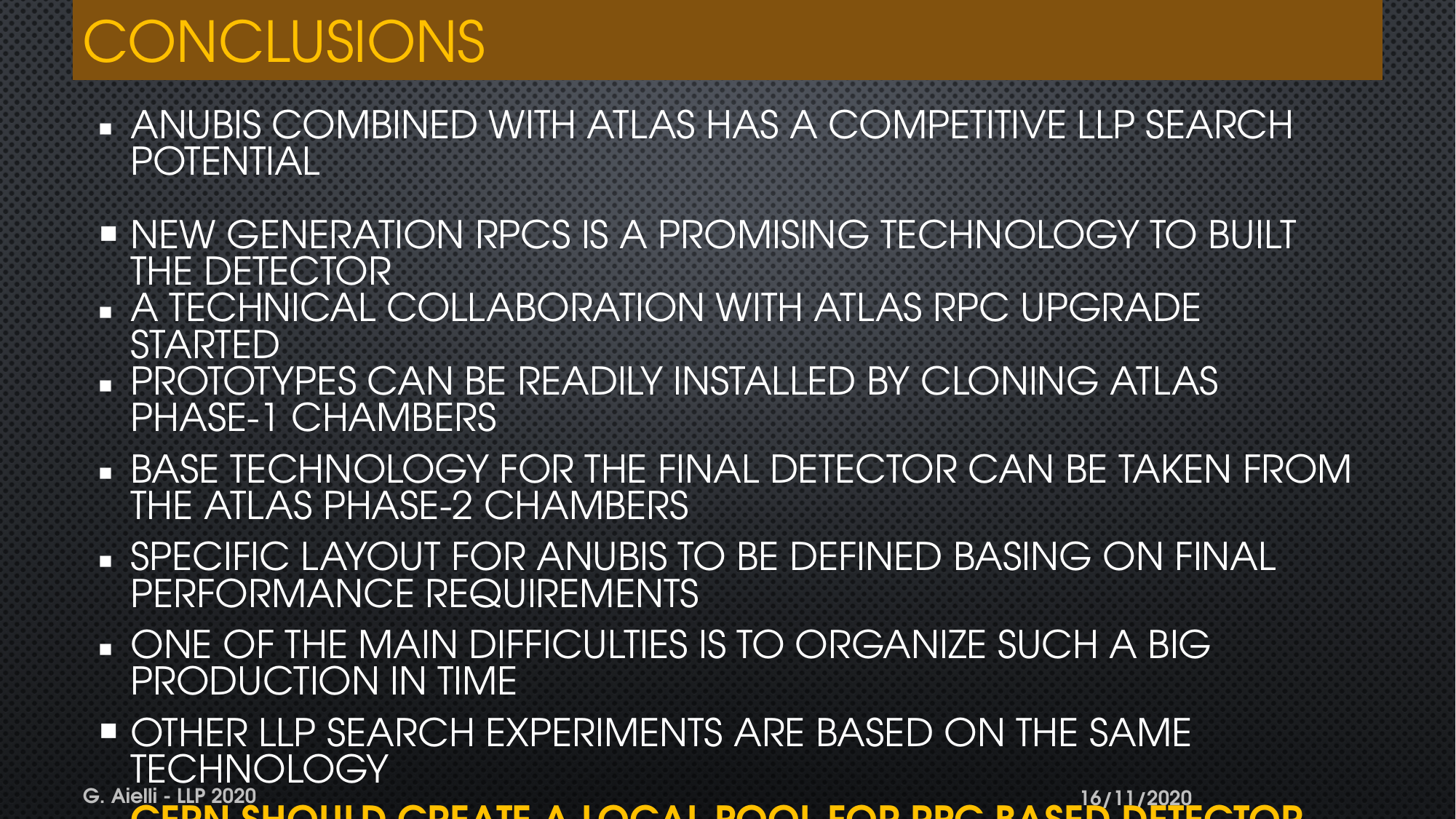

# CONCLUSIONS
ANUBIS combined with ATLAS has a competitive LLP search potential

New generation RPCs is a promising technology to built the detector
A technical collaboration with ATLAS RPC upgrade started
Prototypes can be readily installed by cloning ATLAS phase-1 chambers
Base technology for the final detector can be taken from the ATLAS phase-2 chambers
specific layout for ANUBIS to be defined basing on final performance requirements
One of the main difficulties is to organize such a big production in time
other LLP search experiments are based on the same technology
CERN should create a local pool for RPC based detector construction

G. Aielli - LLP 2020
16/11/2020